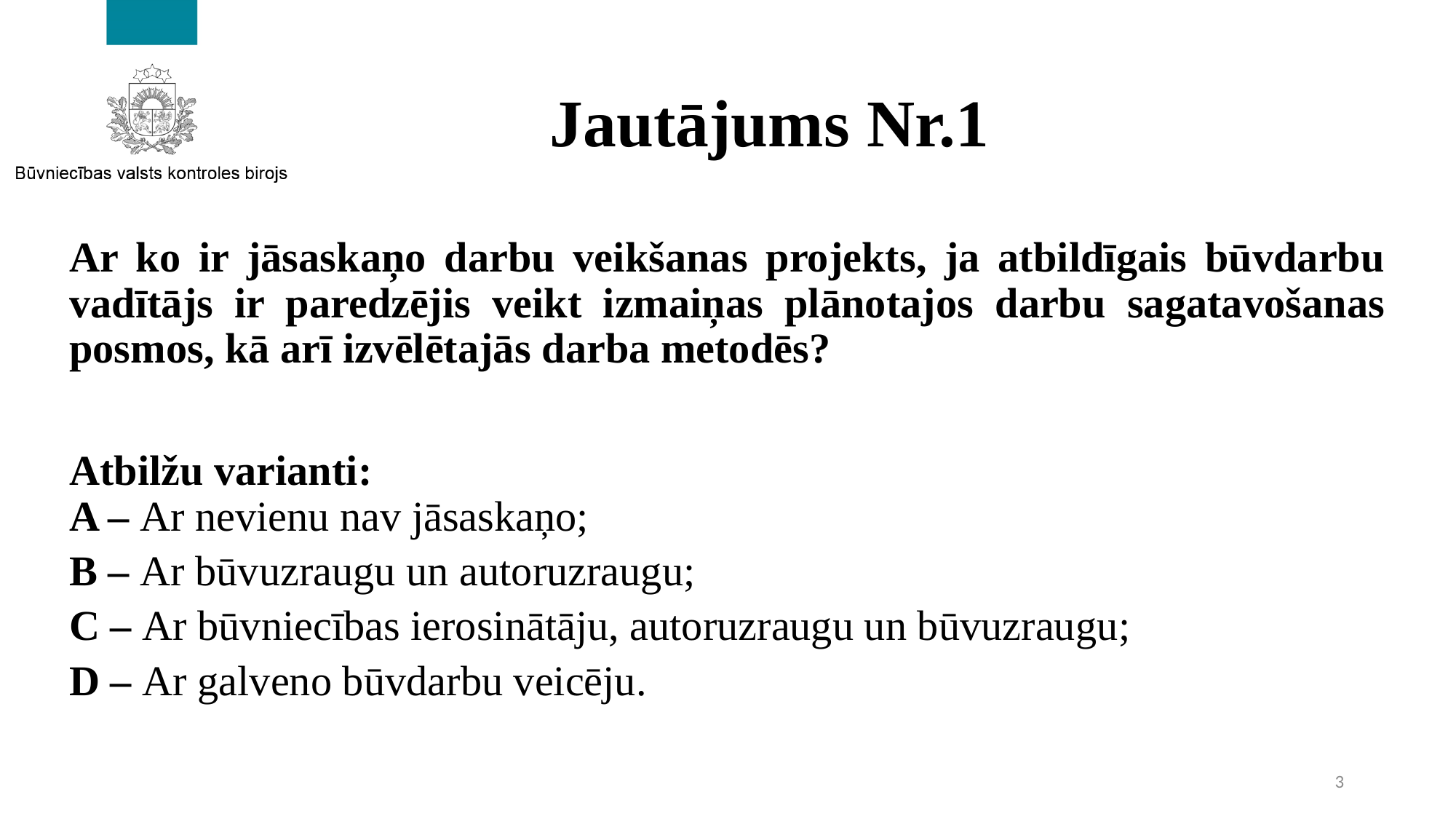

# Jautājums Nr.1
Ar ko ir jāsaskaņo darbu veikšanas projekts, ja atbildīgais būvdarbu vadītājs ir paredzējis veikt izmaiņas plānotajos darbu sagatavošanas posmos, kā arī izvēlētajās darba metodēs?

Atbilžu varianti:
A – Ar nevienu nav jāsaskaņo;
B – Ar būvuzraugu un autoruzraugu;
C – Ar būvniecības ierosinātāju, autoruzraugu un būvuzraugu;
D – Ar galveno būvdarbu veicēju.